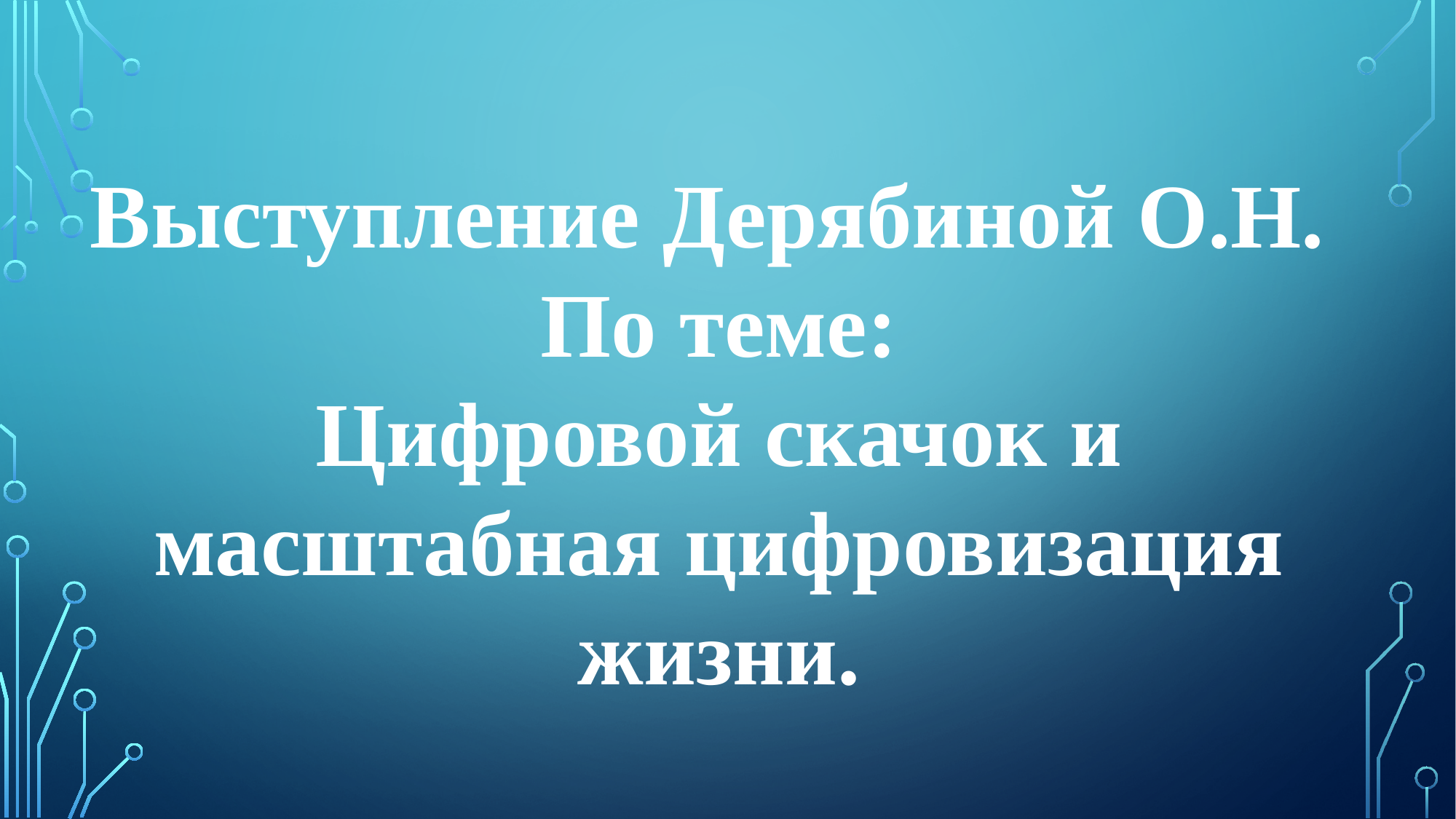

Выступление Дерябиной О.Н.  По теме:
Цифровой скачок и масштабная цифровизация жизни.